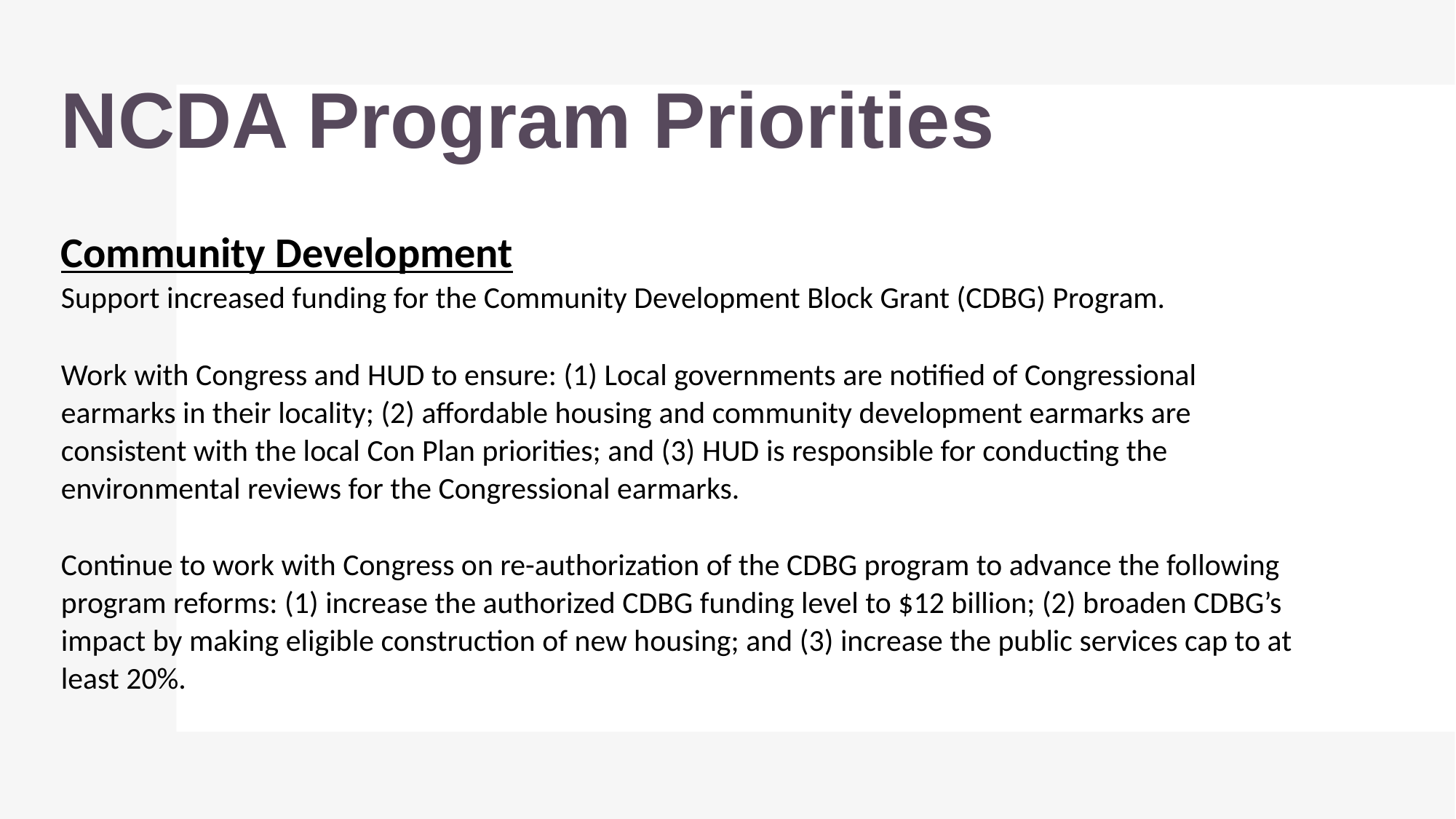

# NCDA Program Priorities
Community Development
Support increased funding for the Community Development Block Grant (CDBG) Program.

Work with Congress and HUD to ensure: (1) Local governments are notified of Congressional earmarks in their locality; (2) affordable housing and community development earmarks are consistent with the local Con Plan priorities; and (3) HUD is responsible for conducting the environmental reviews for the Congressional earmarks.

Continue to work with Congress on re-authorization of the CDBG program to advance the following program reforms: (1) increase the authorized CDBG funding level to $12 billion; (2) broaden CDBG’s impact by making eligible construction of new housing; and (3) increase the public services cap to at least 20%.